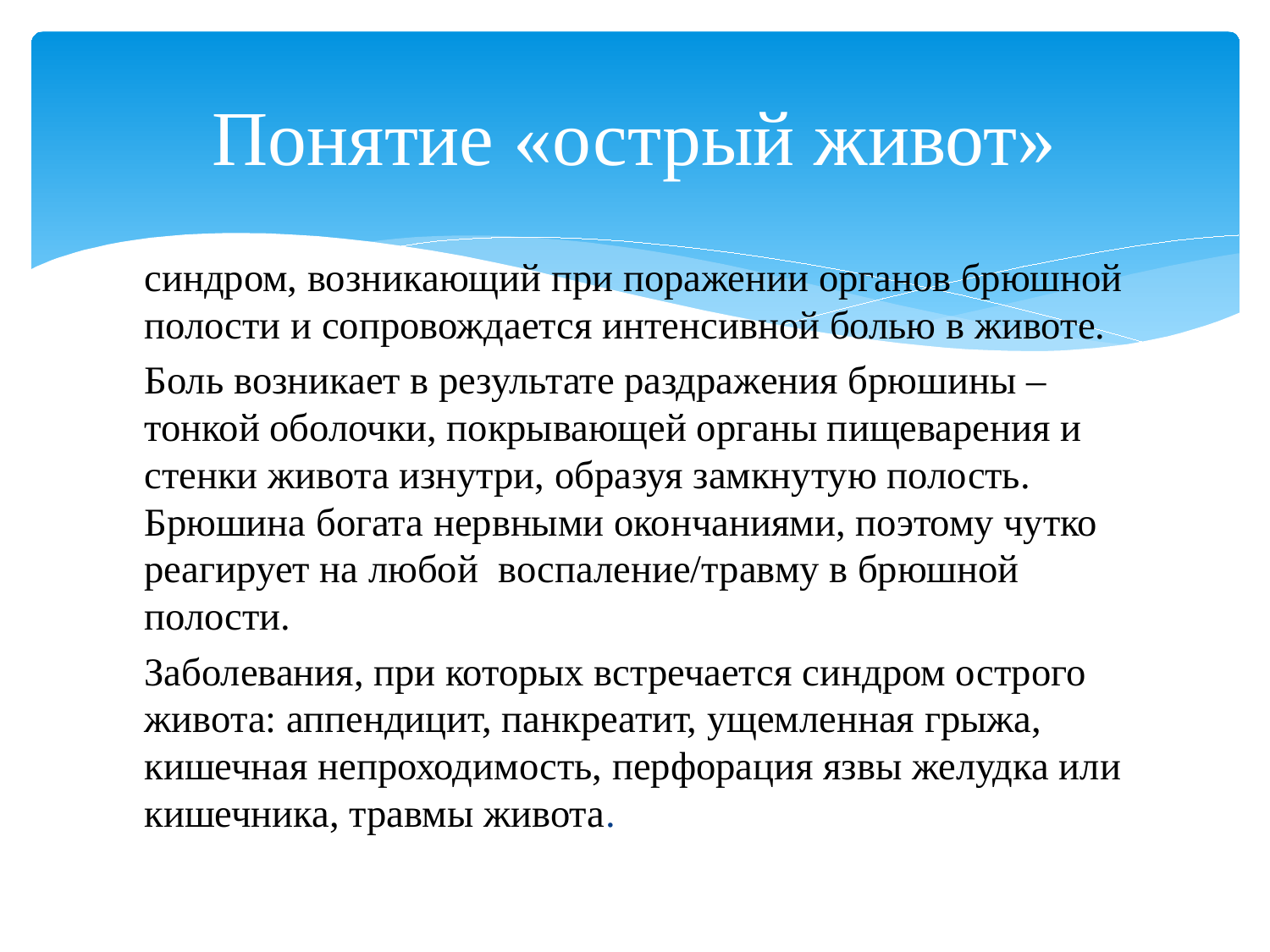

# Понятие «острый живот»
синдром, возникающий при поражении органов брюшной полости и сопровождается интенсивной болью в животе.
Боль возникает в результате раздражения брюшины – тонкой оболочки, покрывающей органы пищеварения и стенки живота изнутри, образуя замкнутую полость. Брюшина богата нервными окончаниями, поэтому чутко реагирует на любой  воспаление/травму в брюшной полости.
Заболевания, при которых встречается синдром острого живота: аппендицит, панкреатит, ущемленная грыжа, кишечная непроходимость, перфорация язвы желудка или кишечника, травмы живота.